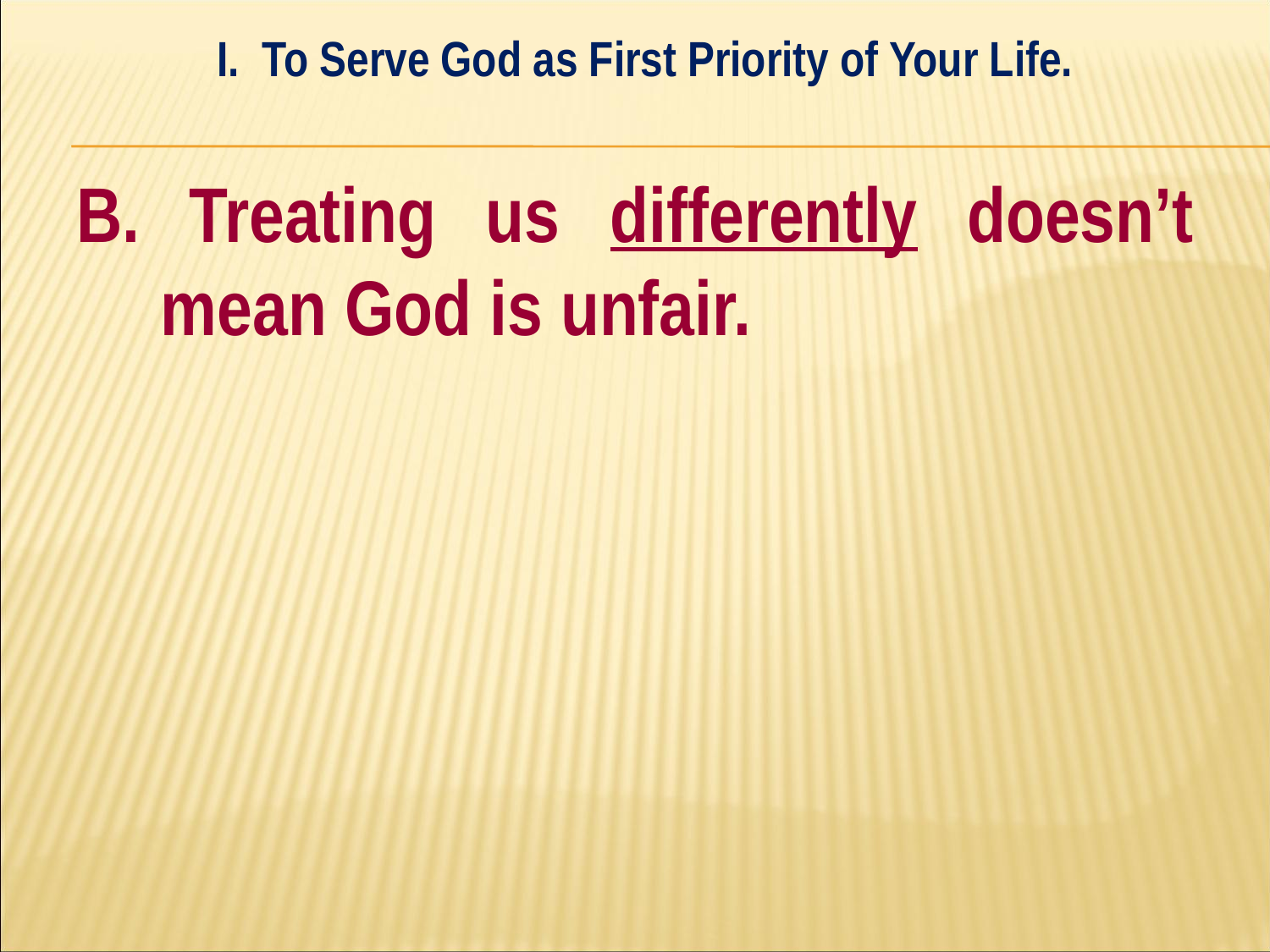

I.  To Serve God as First Priority of Your Life.
#
B. Treating us differently doesn’t mean God is unfair.